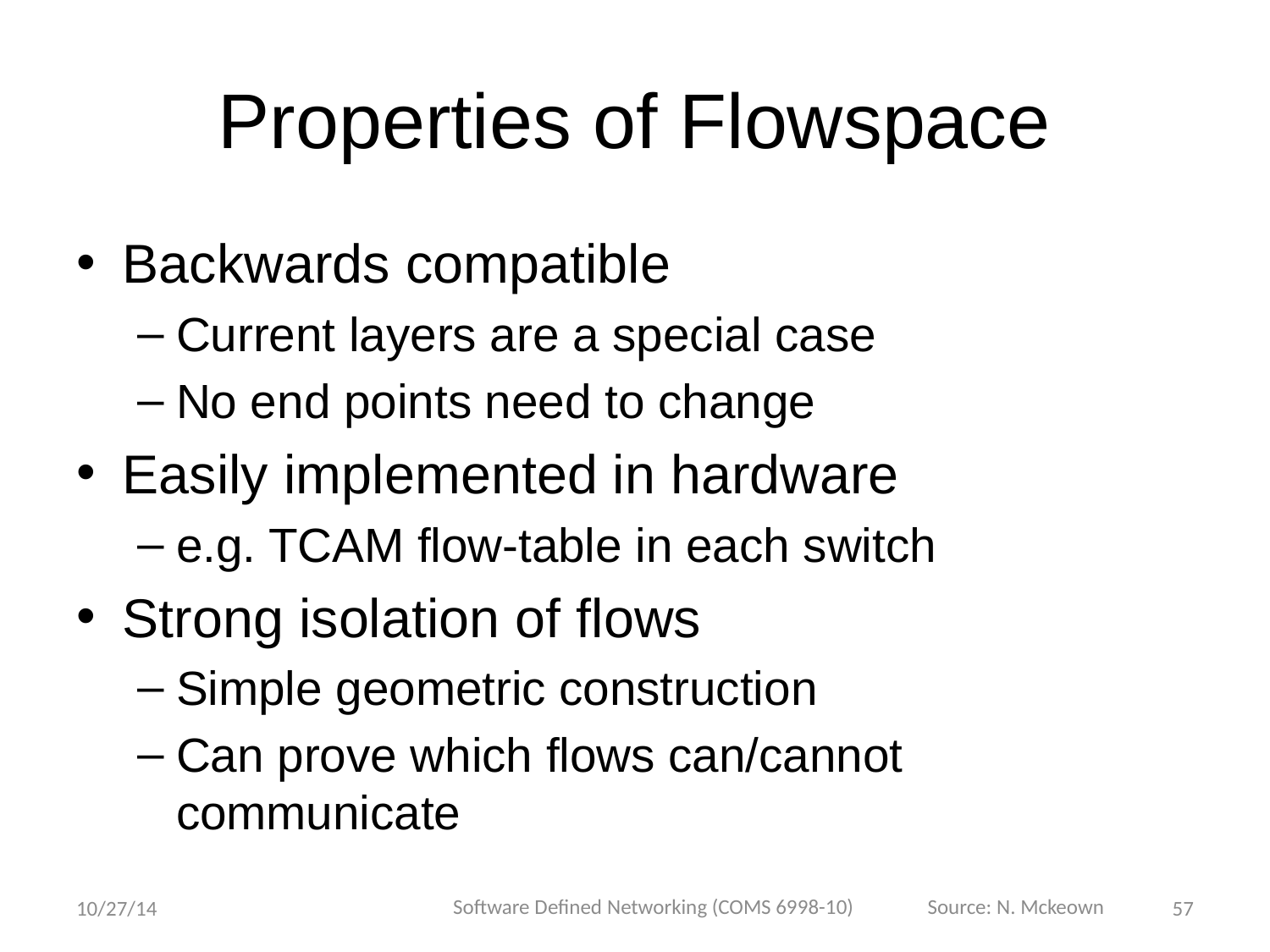

# Properties of Flowspace
Backwards compatible
Current layers are a special case
No end points need to change
Easily implemented in hardware
e.g. TCAM flow-table in each switch
Strong isolation of flows
Simple geometric construction
Can prove which flows can/cannot communicate
Software Defined Networking (COMS 6998-10)
Source: N. Mckeown
10/27/14
57